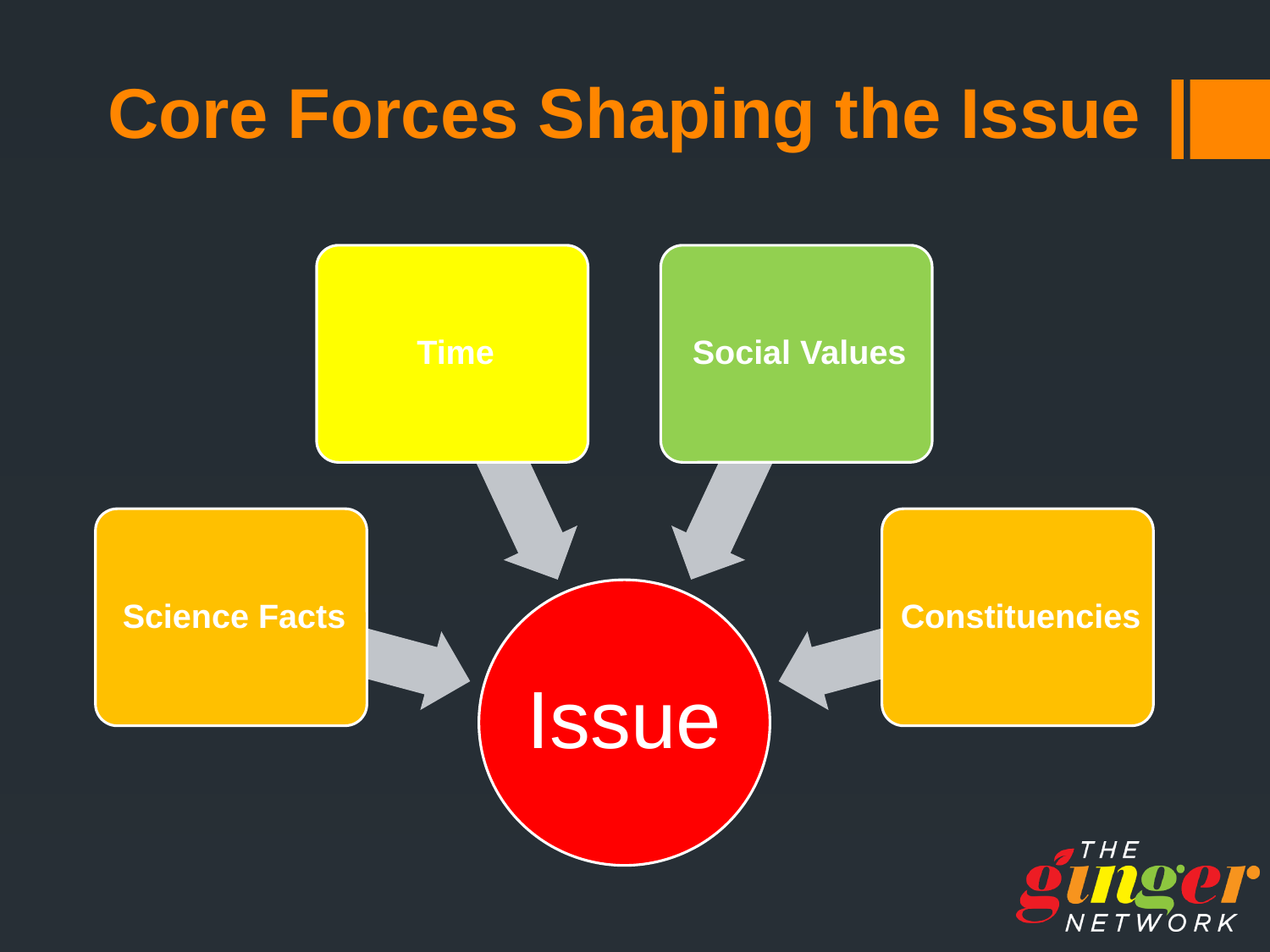

# Core Forces Shaping the Issue
Issue
Science Facts
Time
Social Values
Constituencies